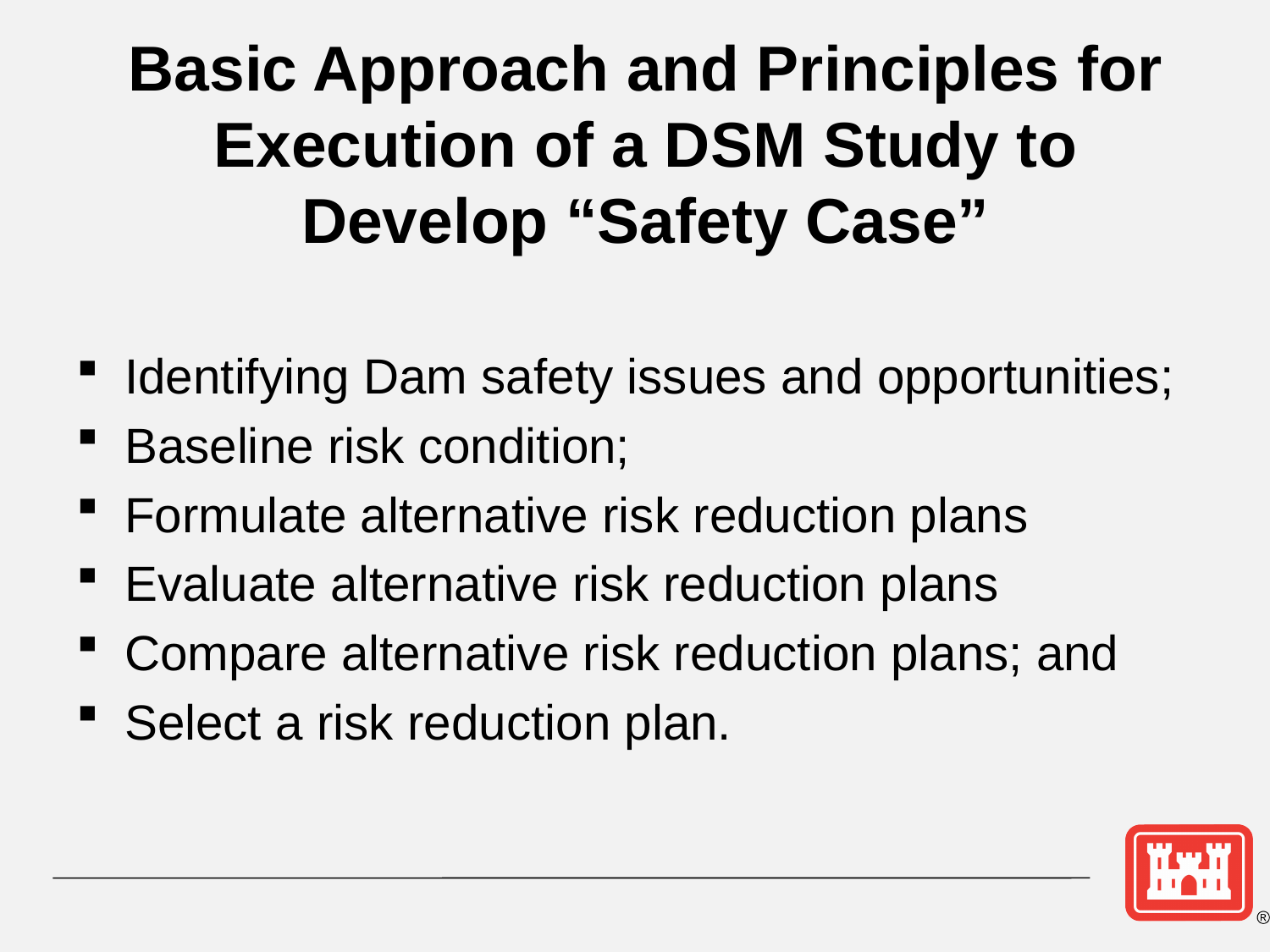

# Basic Approach and Principles for Execution of a DSM Study to Develop “Safety Case”
Identifying Dam safety issues and opportunities;
Baseline risk condition;
Formulate alternative risk reduction plans
Evaluate alternative risk reduction plans
Compare alternative risk reduction plans; and
Select a risk reduction plan.